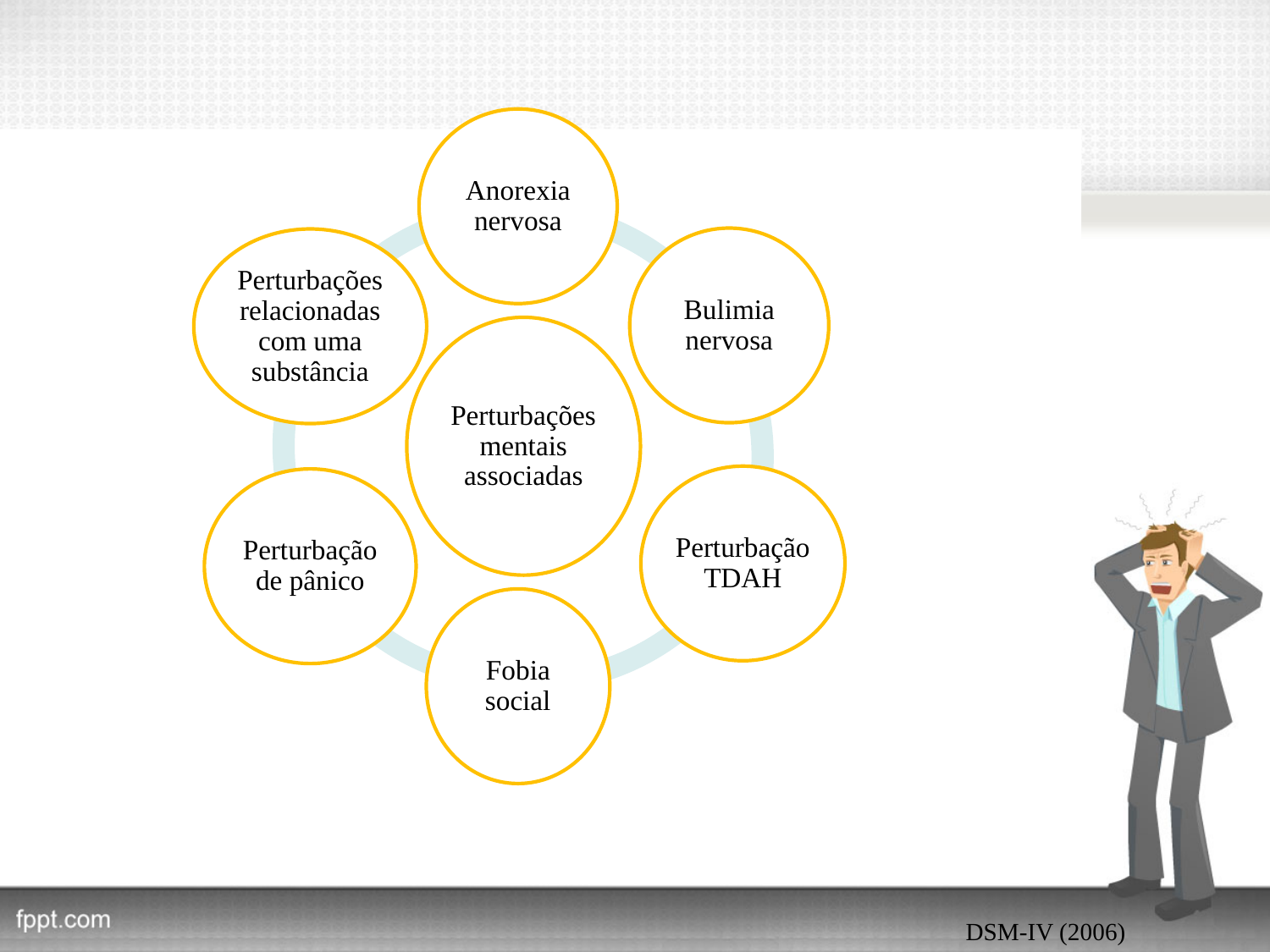

Perturbações mentais associadas
Anorexia nervosa
Bulimia nervosa
Perturbação TDAH
Fobia social
Perturbação de pânico
Perturbações relacionadas com uma substância
DSM-IV (2006)